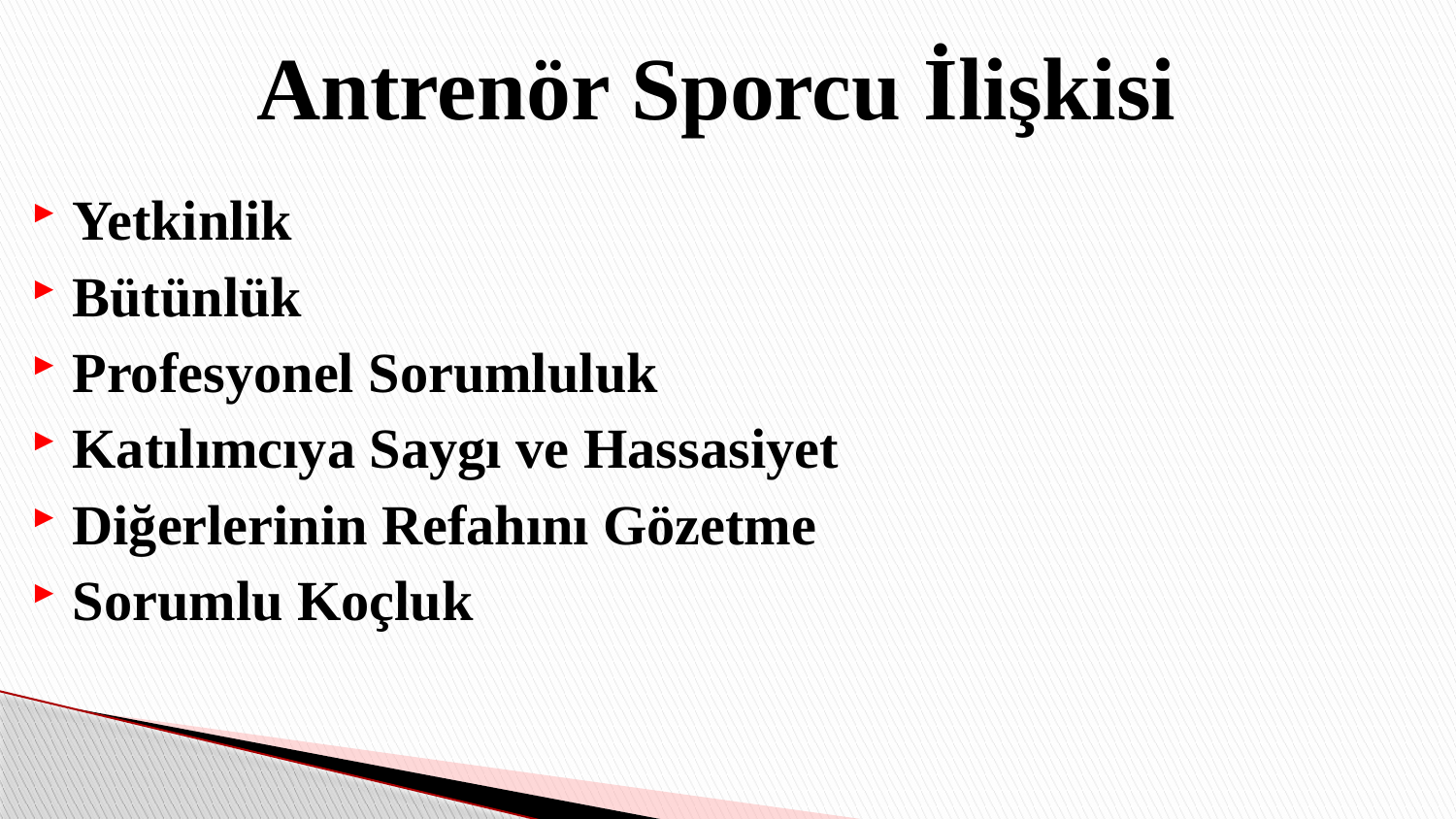

# Antrenör Sporcu İlişkisi
Yetkinlik
Bütünlük
Profesyonel Sorumluluk
Katılımcıya Saygı ve Hassasiyet
Diğerlerinin Refahını Gözetme
Sorumlu Koçluk